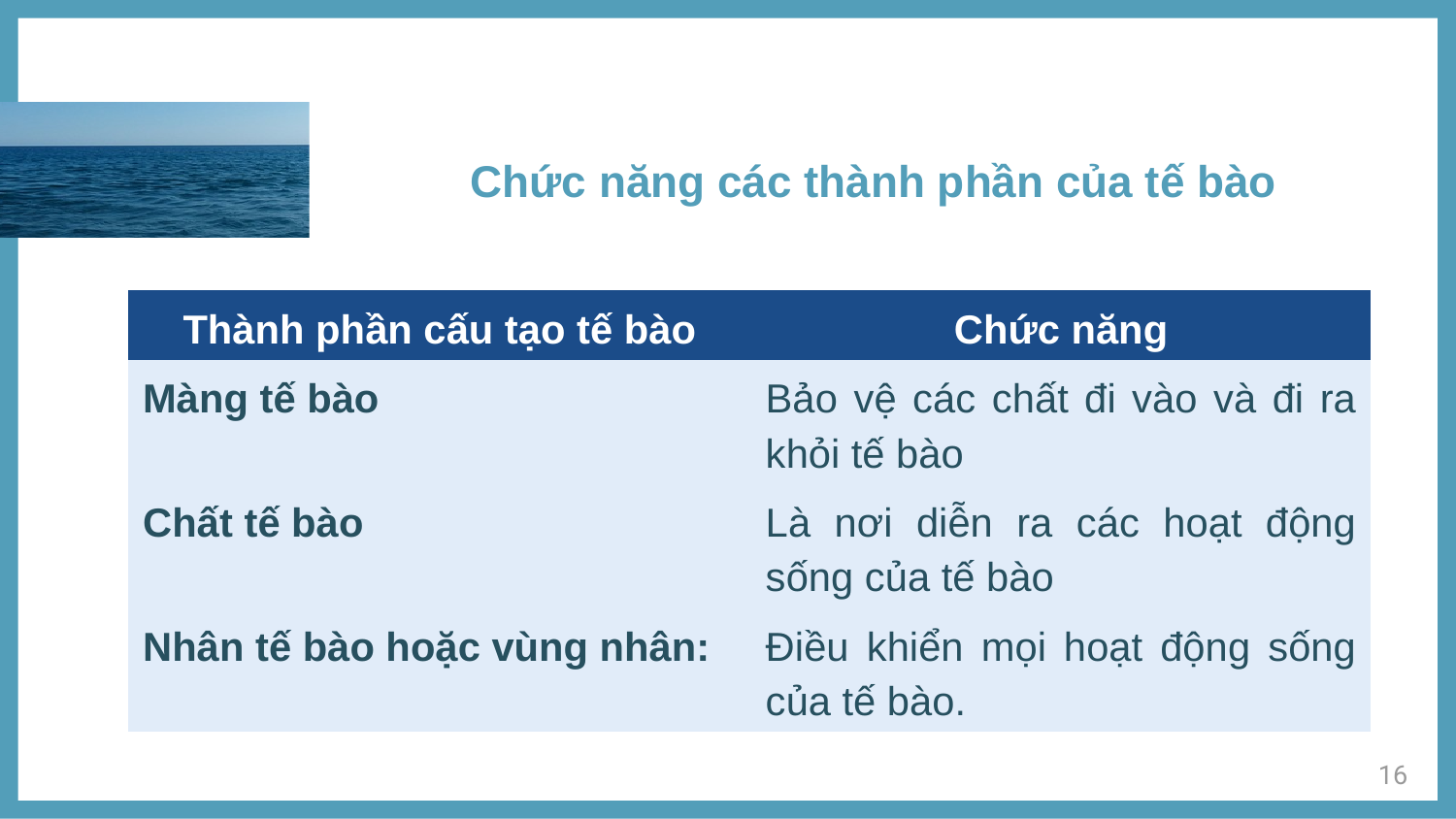

# Chức năng các thành phần của tế bào
| Thành phần cấu tạo tế bào | Chức năng |
| --- | --- |
| Màng tế bào | Bảo vệ các chất đi vào và đi ra khỏi tế bào |
| Chất tế bào | Là nơi diễn ra các hoạt động sống của tế bào |
| Nhân tế bào hoặc vùng nhân: | Điều khiển mọi hoạt động sống của tế bào. |
16